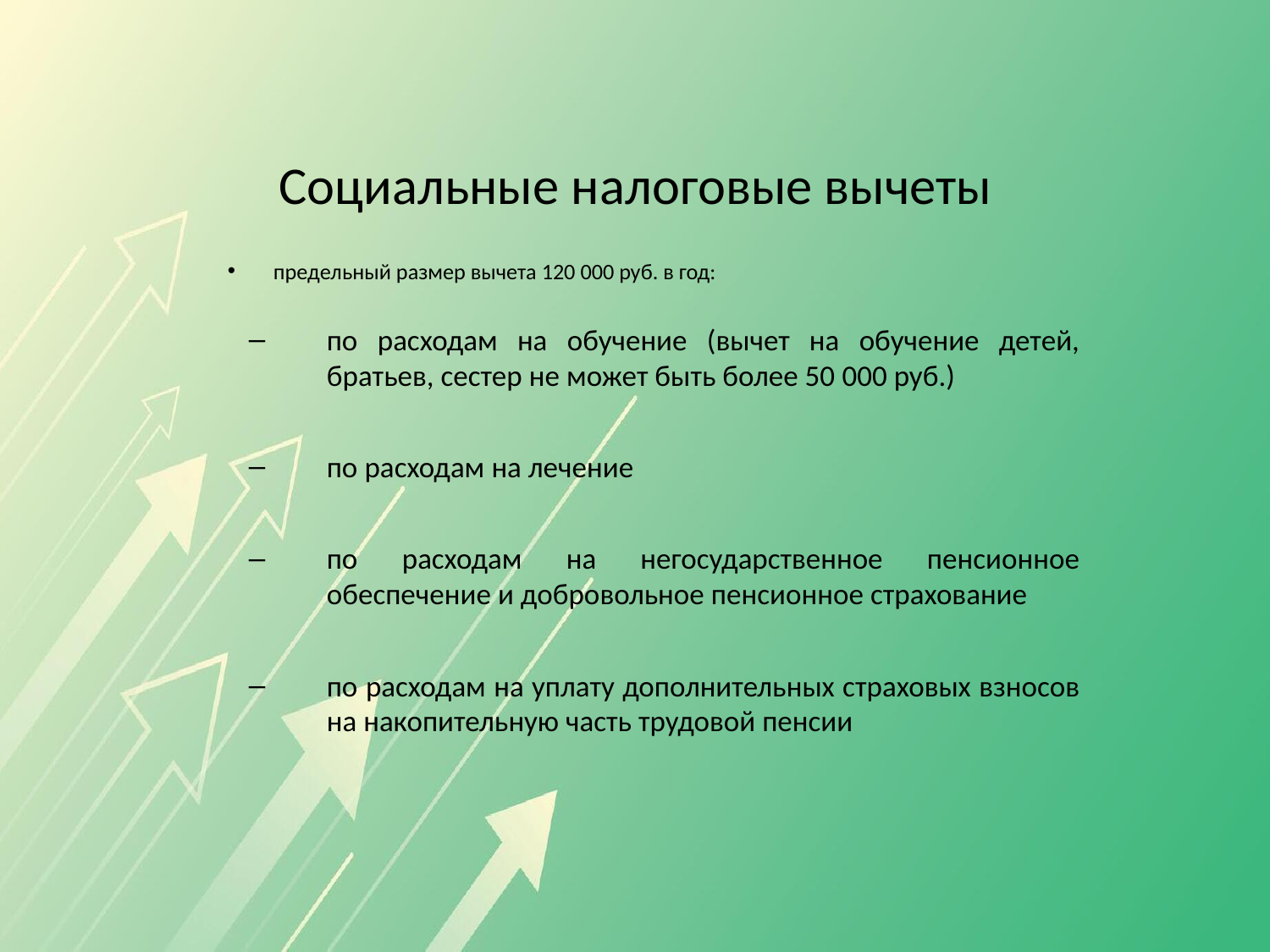

# Социальные налоговые вычеты
предельный размер вычета 120 000 руб. в год:

по расходам на обучение (вычет на обучение детей, братьев, сестер не может быть более 50 000 руб.)

по расходам на лечение

по расходам на негосударственное пенсионное обеспечение и добровольное пенсионное страхование

по расходам на уплату дополнительных страховых взносов на накопительную часть трудовой пенсии